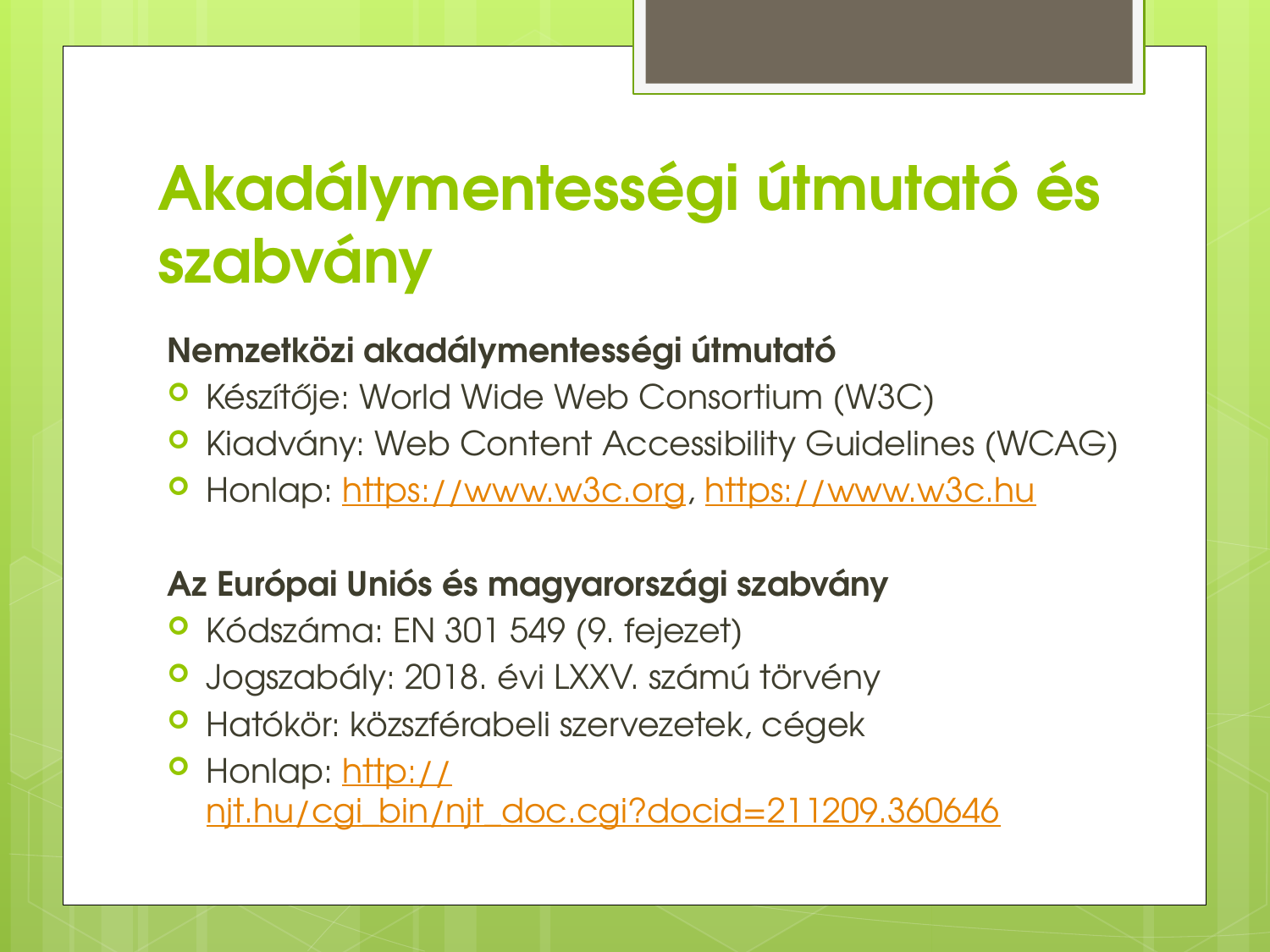

# Akadálymentességi útmutató és szabvány
Nemzetközi akadálymentességi útmutató
Készítője: World Wide Web Consortium (W3C)
Kiadvány: Web Content Accessibility Guidelines (WCAG)
Honlap: https://www.w3c.org, https://www.w3c.hu

Az Európai Uniós és magyarországi szabvány
Kódszáma: EN 301 549 (9. fejezet)
Jogszabály: 2018. évi LXXV. számú törvény
Hatókör: közszférabeli szervezetek, cégek
Honlap: http://njt.hu/cgi_bin/njt_doc.cgi?docid=211209.360646